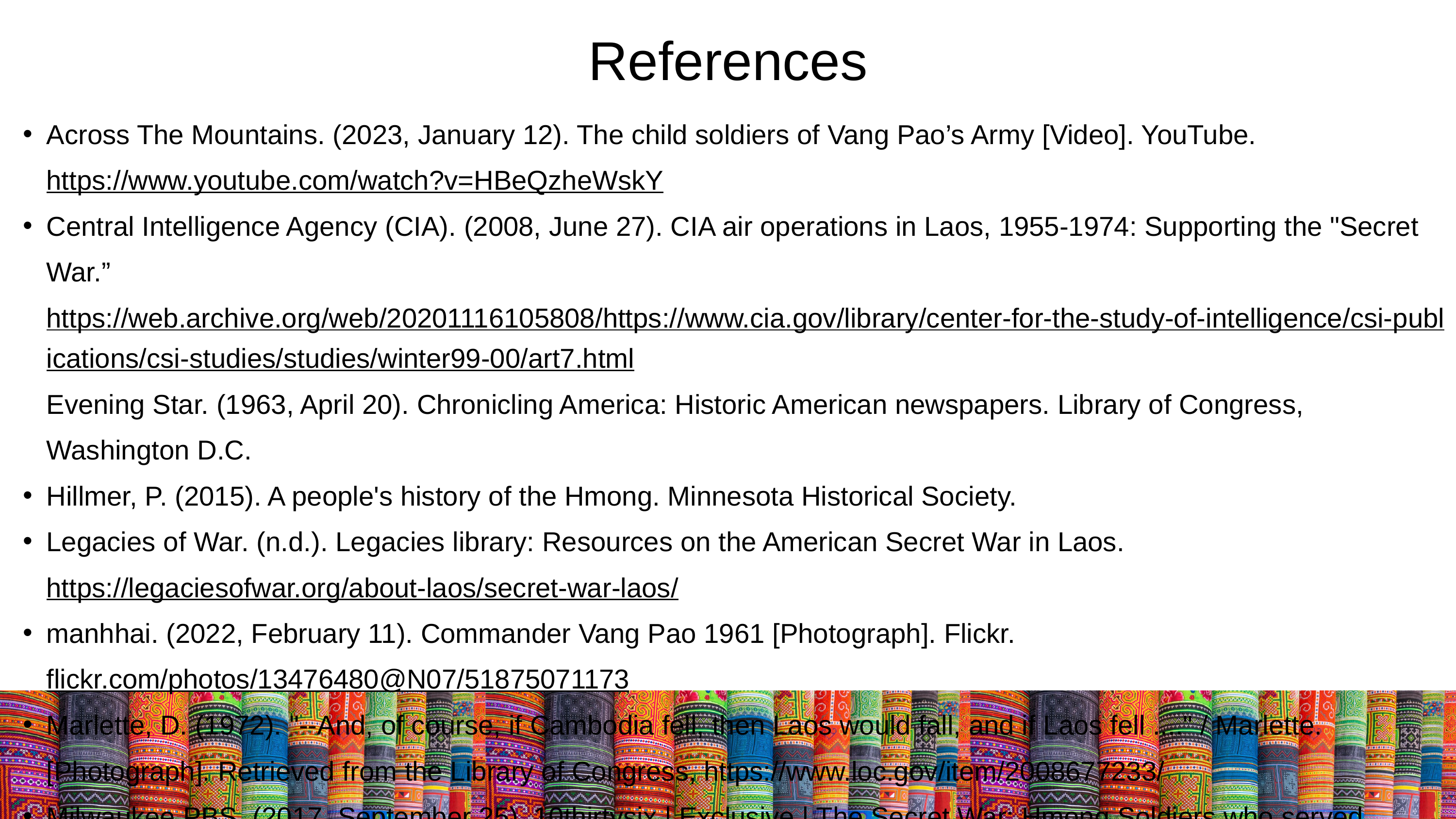

# References
Across The Mountains. (2023, January 12). The child soldiers of Vang Pao’s Army [Video]. YouTube. https://www.youtube.com/watch?v=HBeQzheWskY
Central Intelligence Agency (CIA). (2008, June 27). CIA air operations in Laos, 1955-1974: Supporting the "Secret War.”  https://web.archive.org/web/20201116105808/https://www.cia.gov/library/center-for-the-study-of-intelligence/csi-publications/csi-studies/studies/winter99-00/art7.htmlEvening Star. (1963, April 20). Chronicling America: Historic American newspapers. Library of Congress, Washington D.C.
Hillmer, P. (2015). A people's history of the Hmong. Minnesota Historical Society.
Legacies of War. (n.d.). Legacies library: Resources on the American Secret War in Laos. https://legaciesofwar.org/about-laos/secret-war-laos/
manhhai. (2022, February 11). Commander Vang Pao 1961 [Photograph]. Flickr. flickr.com/photos/13476480@N07/51875071173
Marlette, D. (1972). "--And, of course, if Cambodia fell, then Laos would fall, and if Laos fell ...." / Marlette. [Photograph]. Retrieved from the Library of Congress, https://www.loc.gov/item/2008677233/
Milwaukee PBS. (2017, September 25). 10thirtysix | Exclusive | The Secret War: Hmong Soldiers who served alongside Americans in Vietnam [Video]. YouTube. https://youtu.be/1_0WbPq2lhs